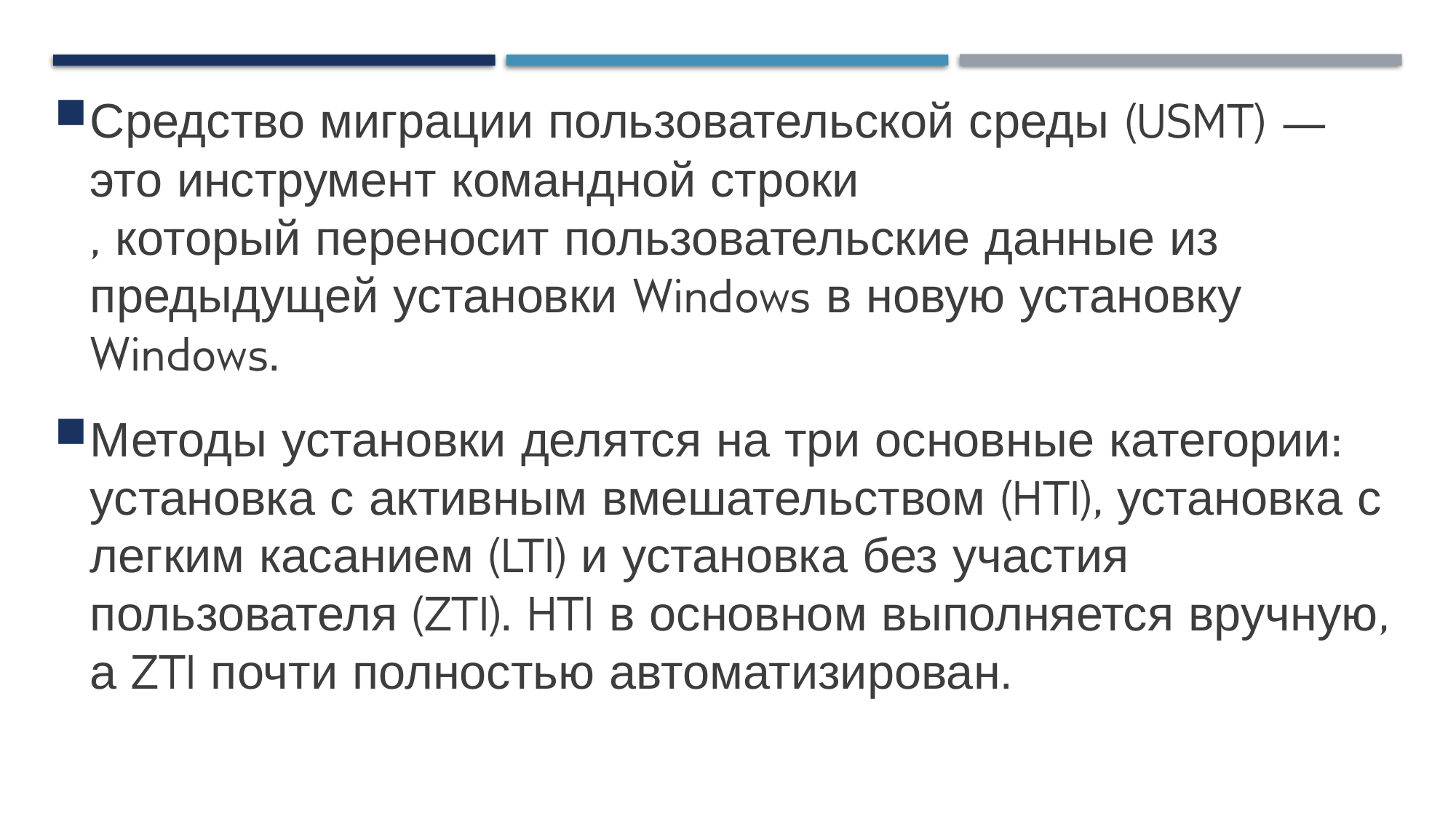

# Резюме (4/4)
Средство миграции пользовательской среды (USMT) — это инструмент командной строки
, который переносит пользовательские данные из предыдущей установки Windows в новую установку Windows.
Методы установки делятся на три основные категории: установка с активным вмешательством (HTI), установка с легким касанием (LTI) и установка без участия пользователя (ZTI). HTI в основном выполняется вручную, а ZTI почти полностью автоматизирован.